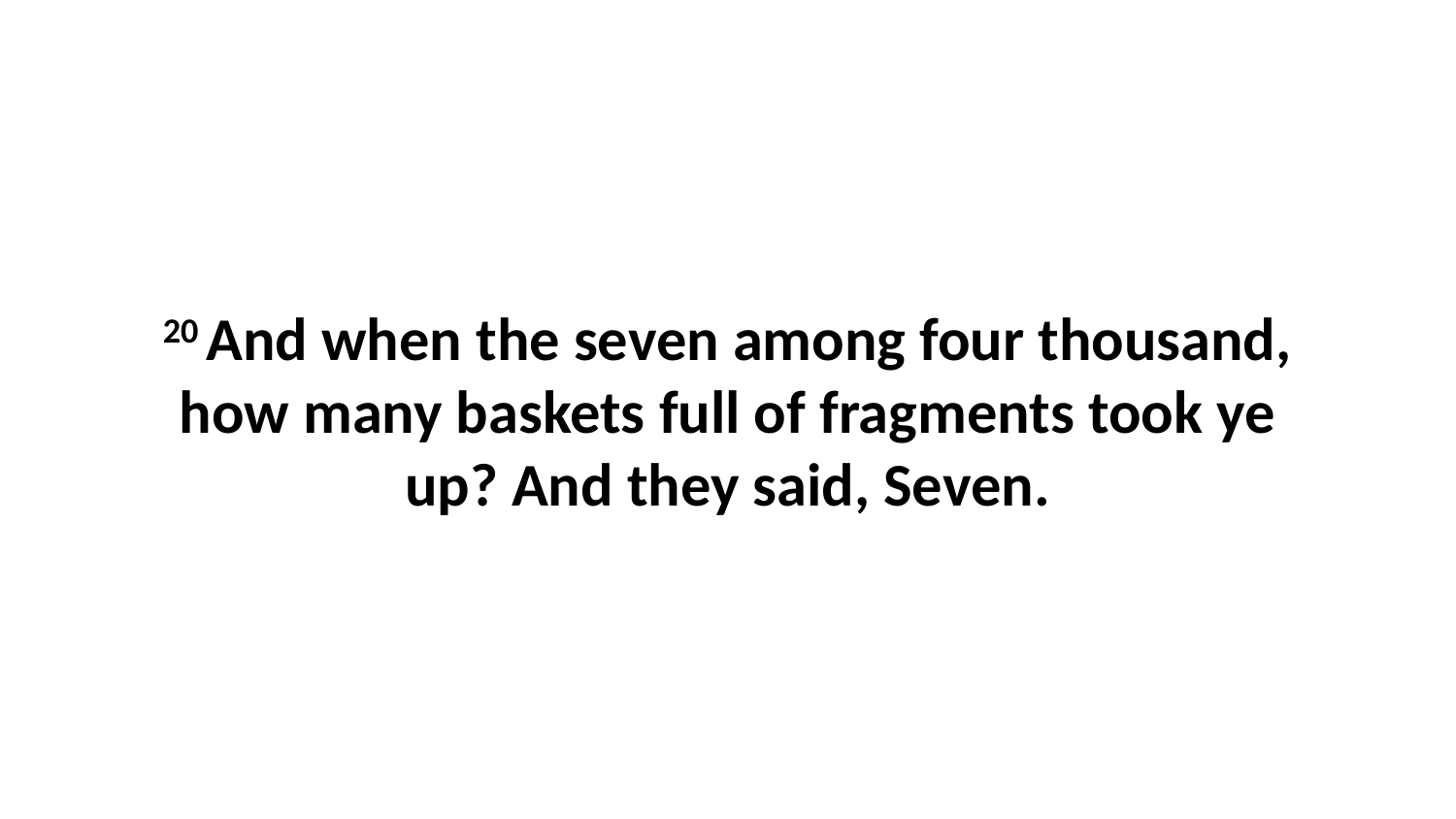

20 And when the seven among four thousand, how many baskets full of fragments took ye up? And they said, Seven.